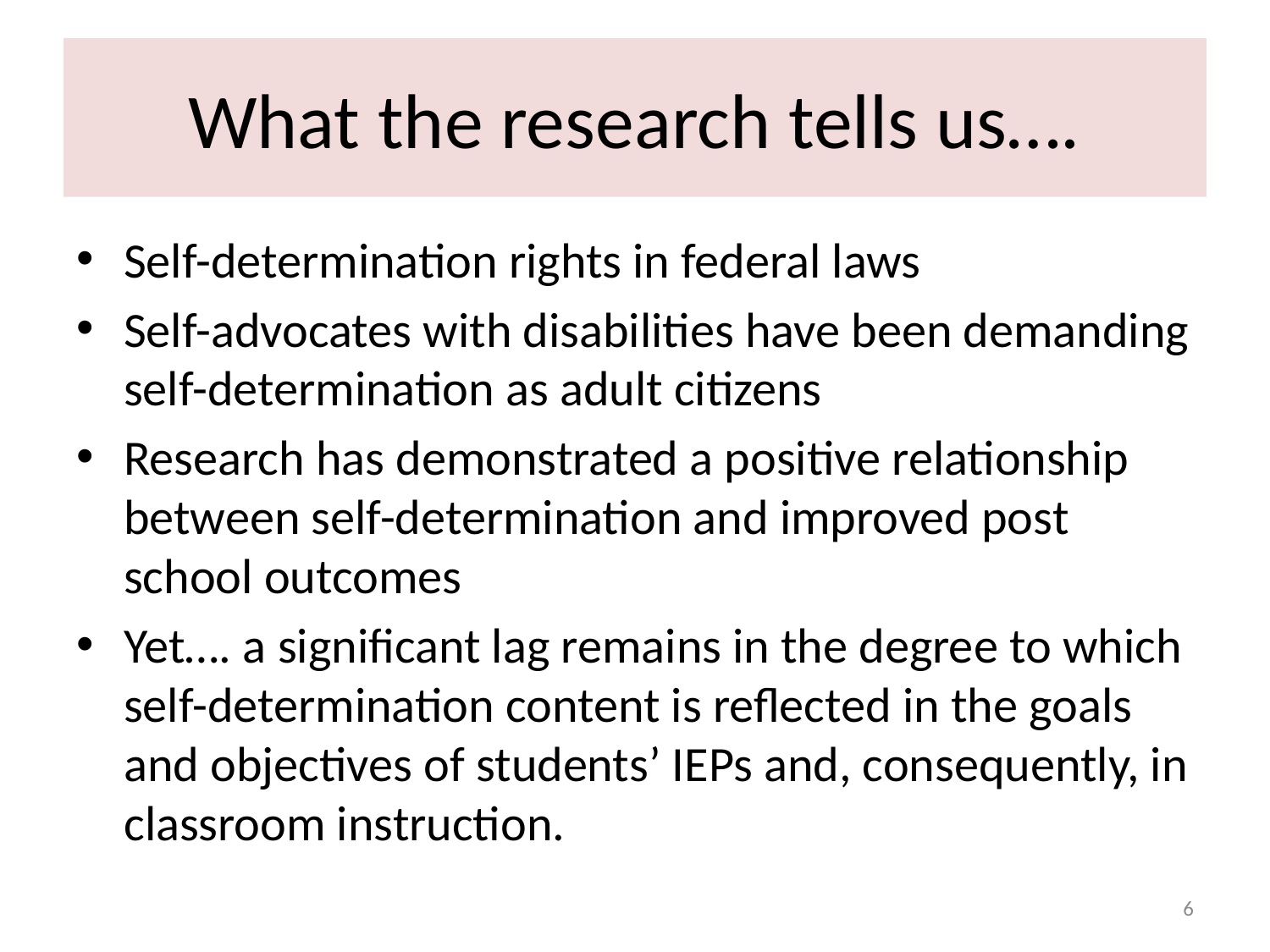

# What the research tells us….
Self-determination rights in federal laws
Self-advocates with disabilities have been demanding self-determination as adult citizens
Research has demonstrated a positive relationship between self-determination and improved post school outcomes
Yet…. a significant lag remains in the degree to which self-determination content is reflected in the goals and objectives of students’ IEPs and, consequently, in classroom instruction.
6